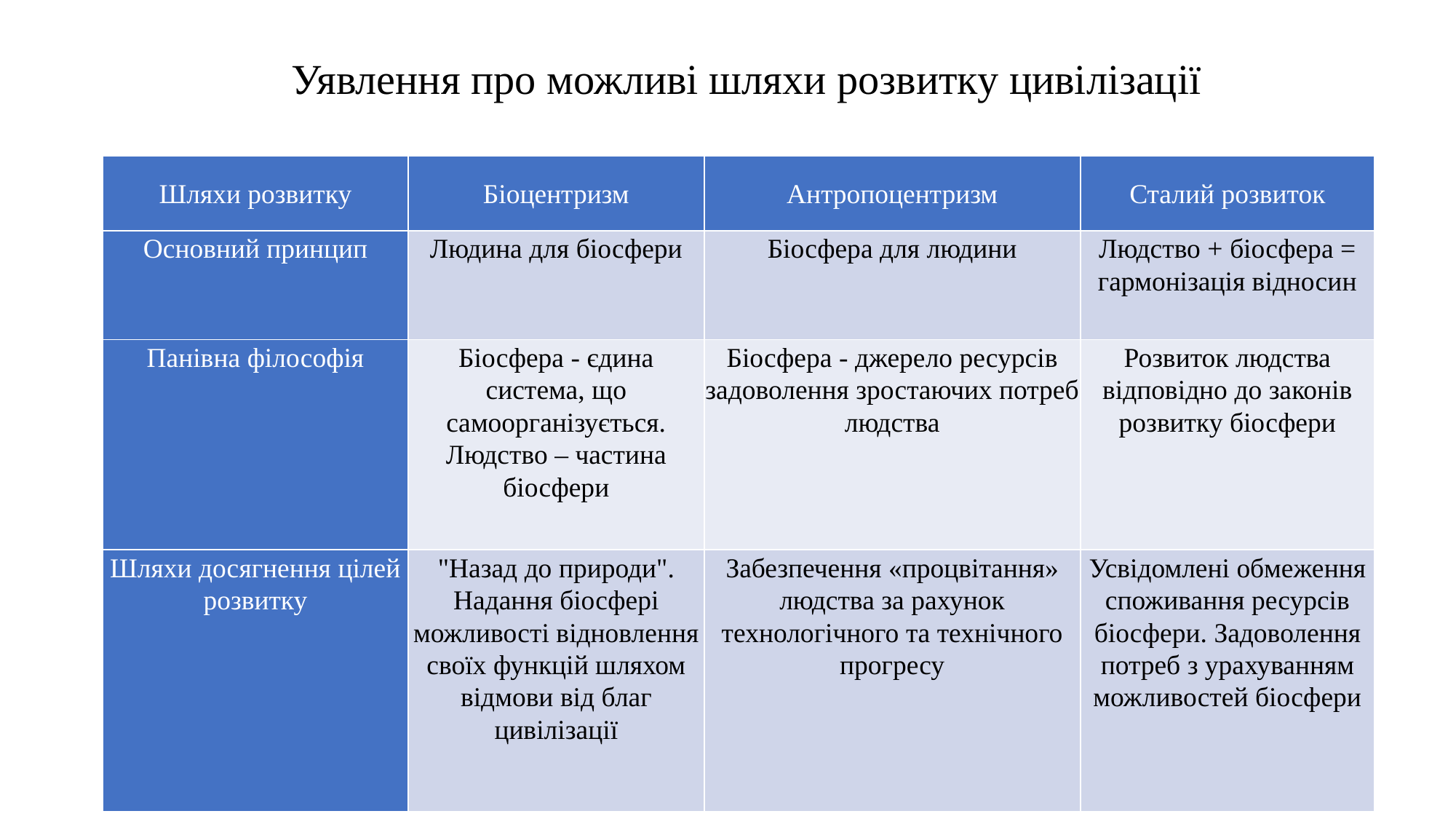

# Уявлення про можливі шляхи розвитку цивілізації
| Шляхи розвитку | Біоцентризм | Антропоцентризм | Сталий розвиток |
| --- | --- | --- | --- |
| Основний принцип | Людина для біосфери | Біосфера для людини | Людство + біосфера = гармонізація відносин |
| Панівна філософія | Біосфера - єдина система, що самоорганізується. Людство – частина біосфери | Біосфера - джерело ресурсів задоволення зростаючих потреб людства | Розвиток людства відповідно до законів розвитку біосфери |
| Шляхи досягнення цілей розвитку | "Назад до природи". Надання біосфері можливості відновлення своїх функцій шляхом відмови від благ цивілізації | Забезпечення «процвітання» людства за рахунок технологічного та технічного прогресу | Усвідомлені обмеження споживання ресурсів біосфери. Задоволення потреб з урахуванням можливостей біосфери |